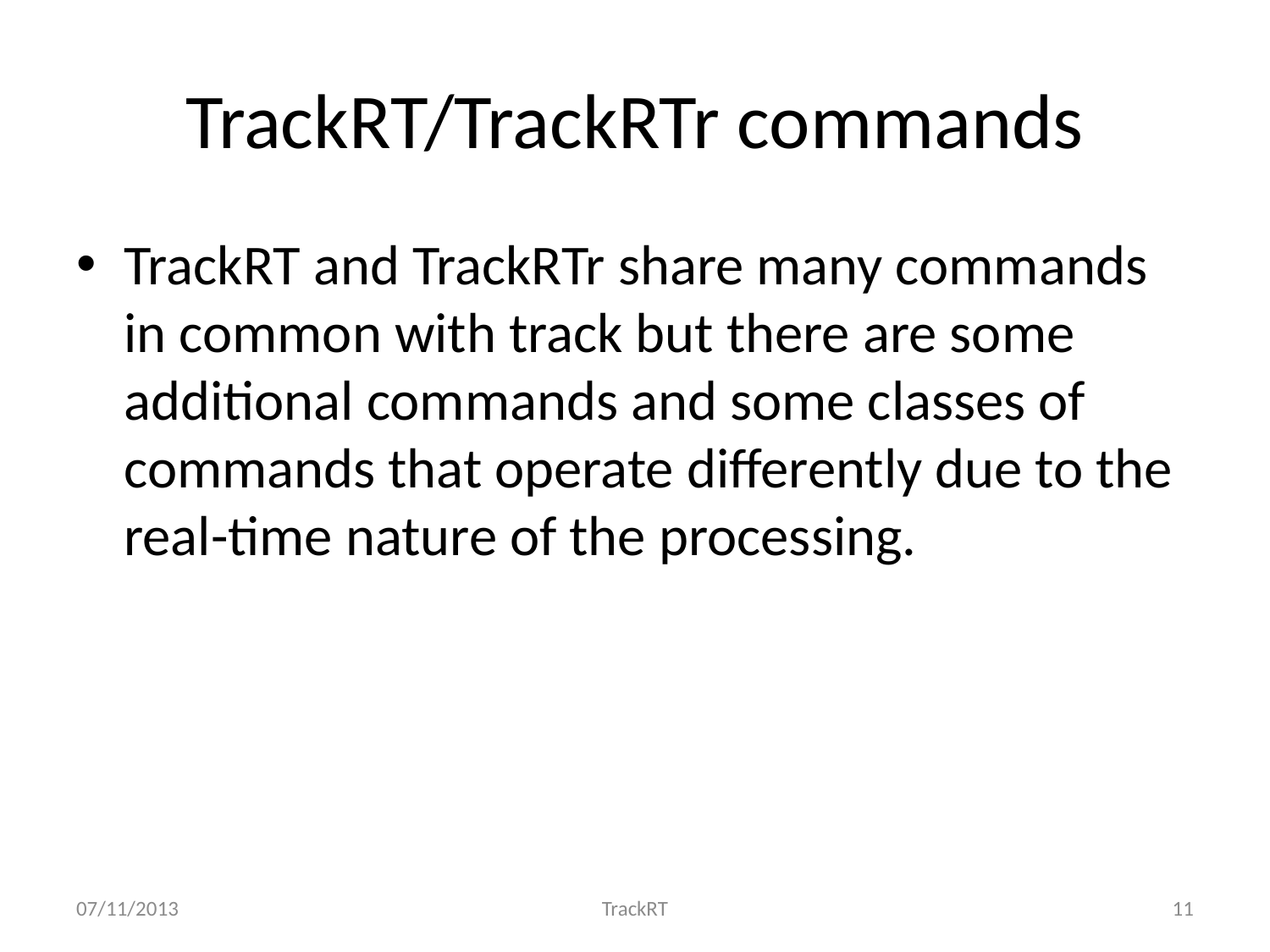

# TrackRT/TrackRTr commands
TrackRT and TrackRTr share many commands in common with track but there are some additional commands and some classes of commands that operate differently due to the real-time nature of the processing.
07/11/2013
TrackRT
11